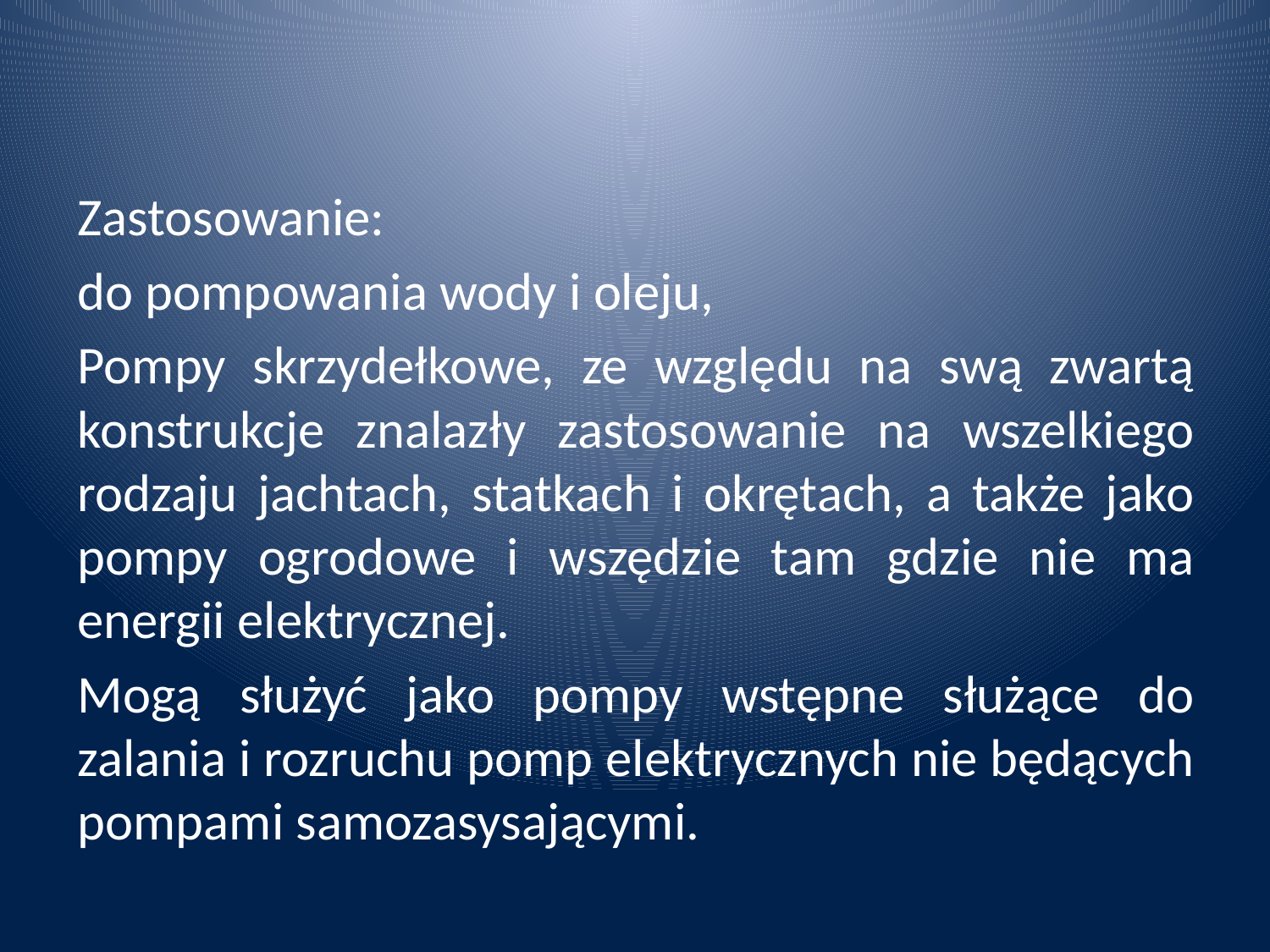

Zastosowanie:
do pompowania wody i oleju,
Pompy skrzydełkowe, ze względu na swą zwartą konstrukcje znalazły zastosowanie na wszelkiego rodzaju jachtach, statkach i okrętach, a także jako pompy ogrodowe i wszędzie tam gdzie nie ma energii elektrycznej.
Mogą służyć jako pompy wstępne służące do zalania i rozruchu pomp elektrycznych nie będących pompami samozasysającymi.